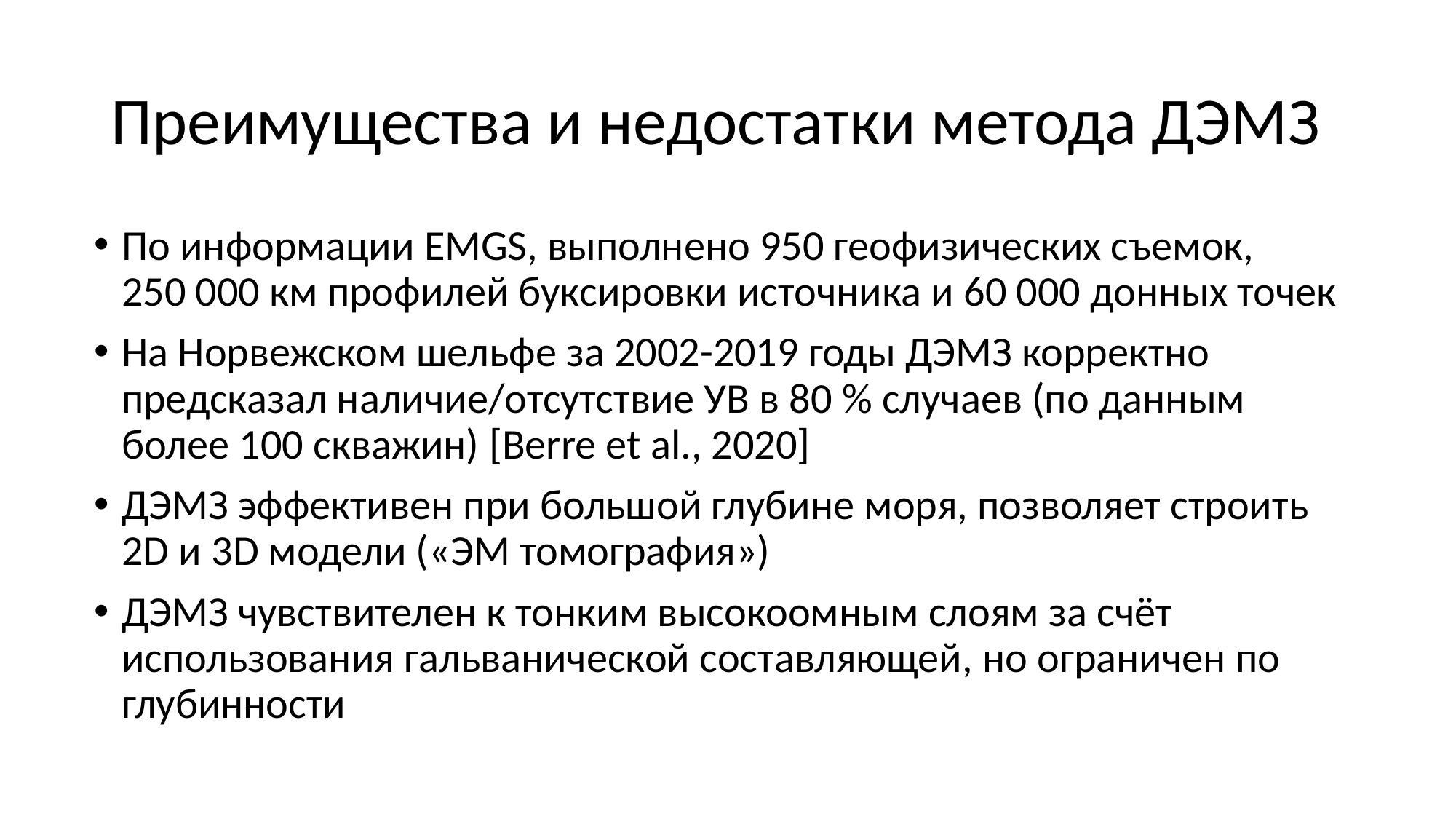

# Преимущества и недостатки метода ДЭМЗ
По информации EMGS, выполнено 950 геофизических съемок,    250 000 км профилей буксировки источника и 60 000 донных точек
На Норвежском шельфе за 2002-2019 годы ДЭМЗ корректно предсказал наличие/отсутствие УВ в 80 % случаев (по данным более 100 скважин) [Berre et al., 2020]
ДЭМЗ эффективен при большой глубине моря, позволяет строить 2D и 3D модели («ЭМ томография»)
ДЭМЗ чувствителен к тонким высокоомным слоям за счёт использования гальванической составляющей, но ограничен по глубинности